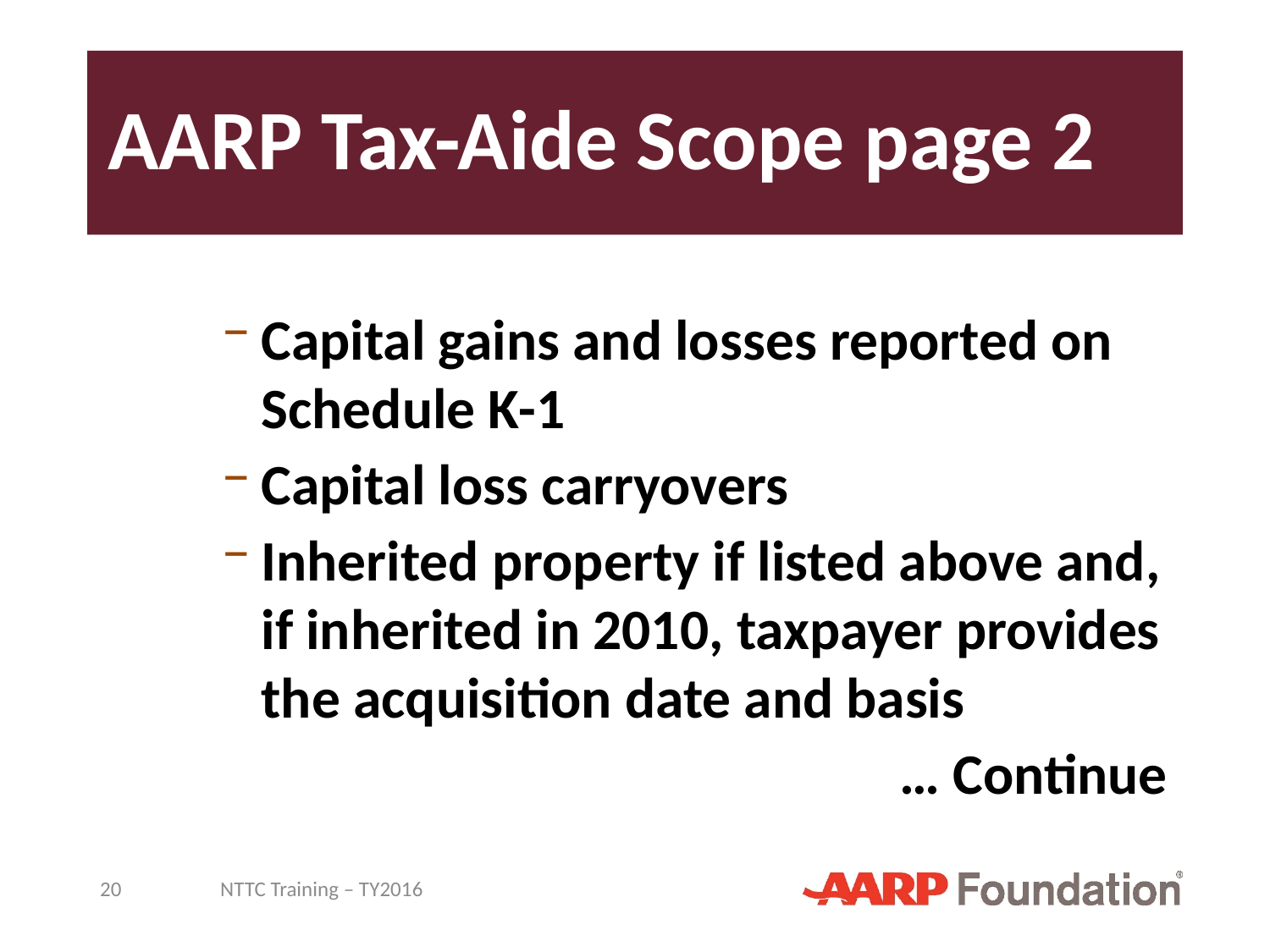

# AARP Tax-Aide Scope page 2
Capital gains and losses reported on Schedule K-1
Capital loss carryovers
Inherited property if listed above and, if inherited in 2010, taxpayer provides the acquisition date and basis
… Continue
20
NTTC Training – TY2016